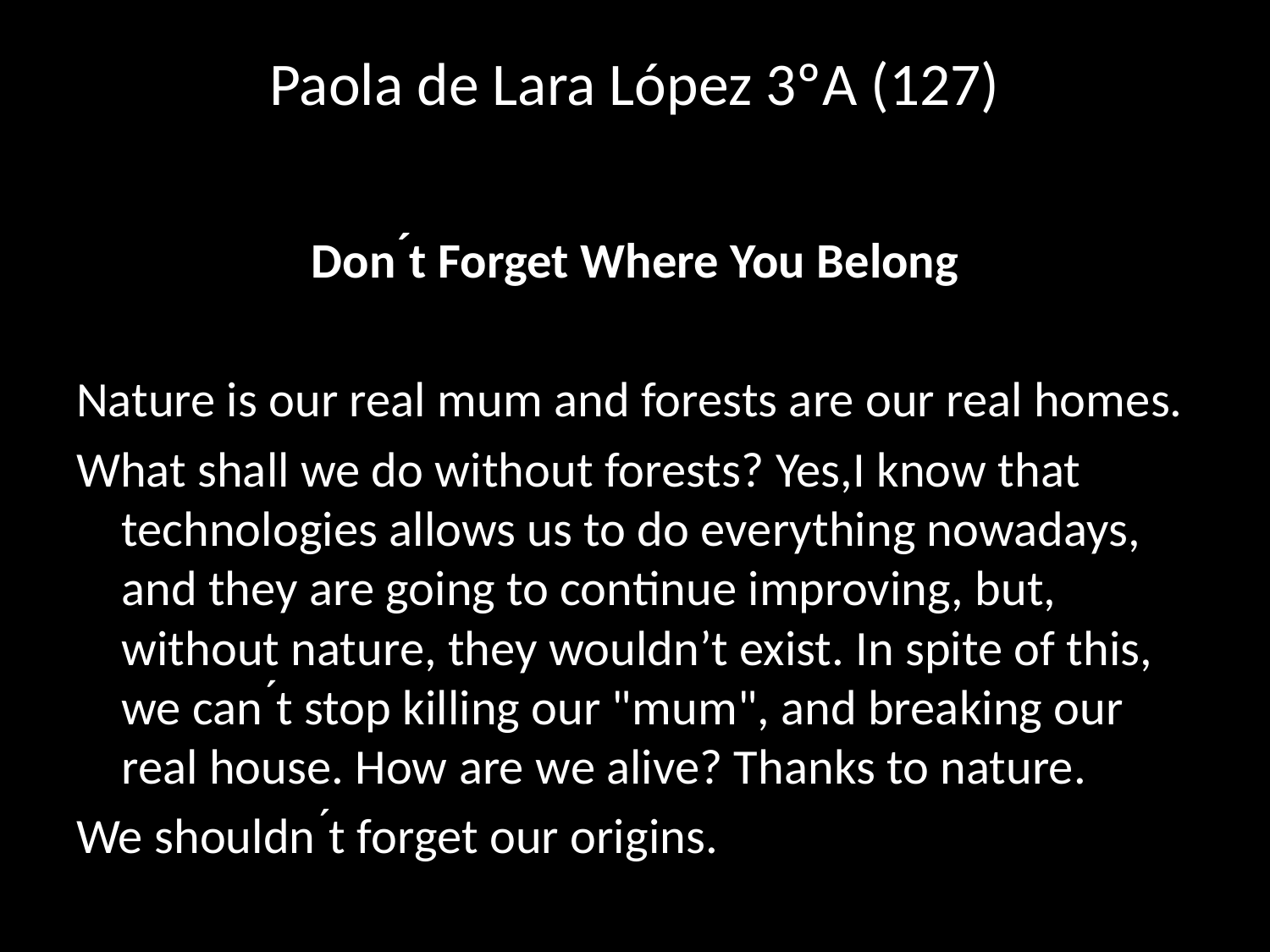

# Paola de Lara López 3ºA (127)
Don ́t Forget Where You Belong

Nature is our real mum and forests are our real homes.
What shall we do without forests? Yes,I know that technologies allows us to do everything nowadays, and they are going to continue improving, but, without nature, they wouldn’t exist. In spite of this, we can ́t stop killing our "mum", and breaking our real house. How are we alive? Thanks to nature.
We shouldn ́t forget our origins.